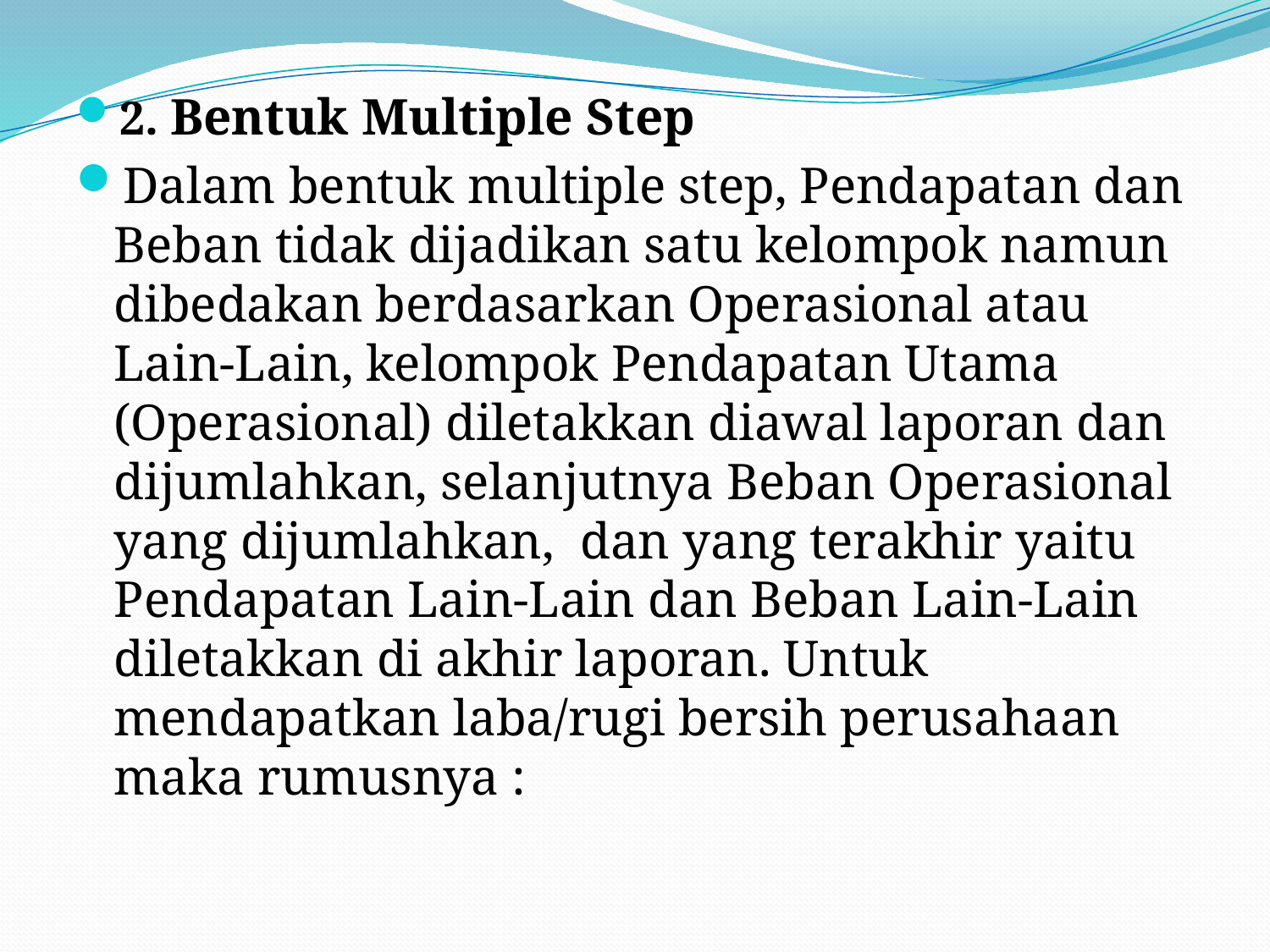

2. Bentuk Multiple Step
Dalam bentuk multiple step, Pendapatan dan Beban tidak dijadikan satu kelompok namun dibedakan berdasarkan Operasional atau Lain-Lain, kelompok Pendapatan Utama (Operasional) diletakkan diawal laporan dan dijumlahkan, selanjutnya Beban Operasional yang dijumlahkan,  dan yang terakhir yaitu Pendapatan Lain-Lain dan Beban Lain-Lain diletakkan di akhir laporan. Untuk mendapatkan laba/rugi bersih perusahaan maka rumusnya :